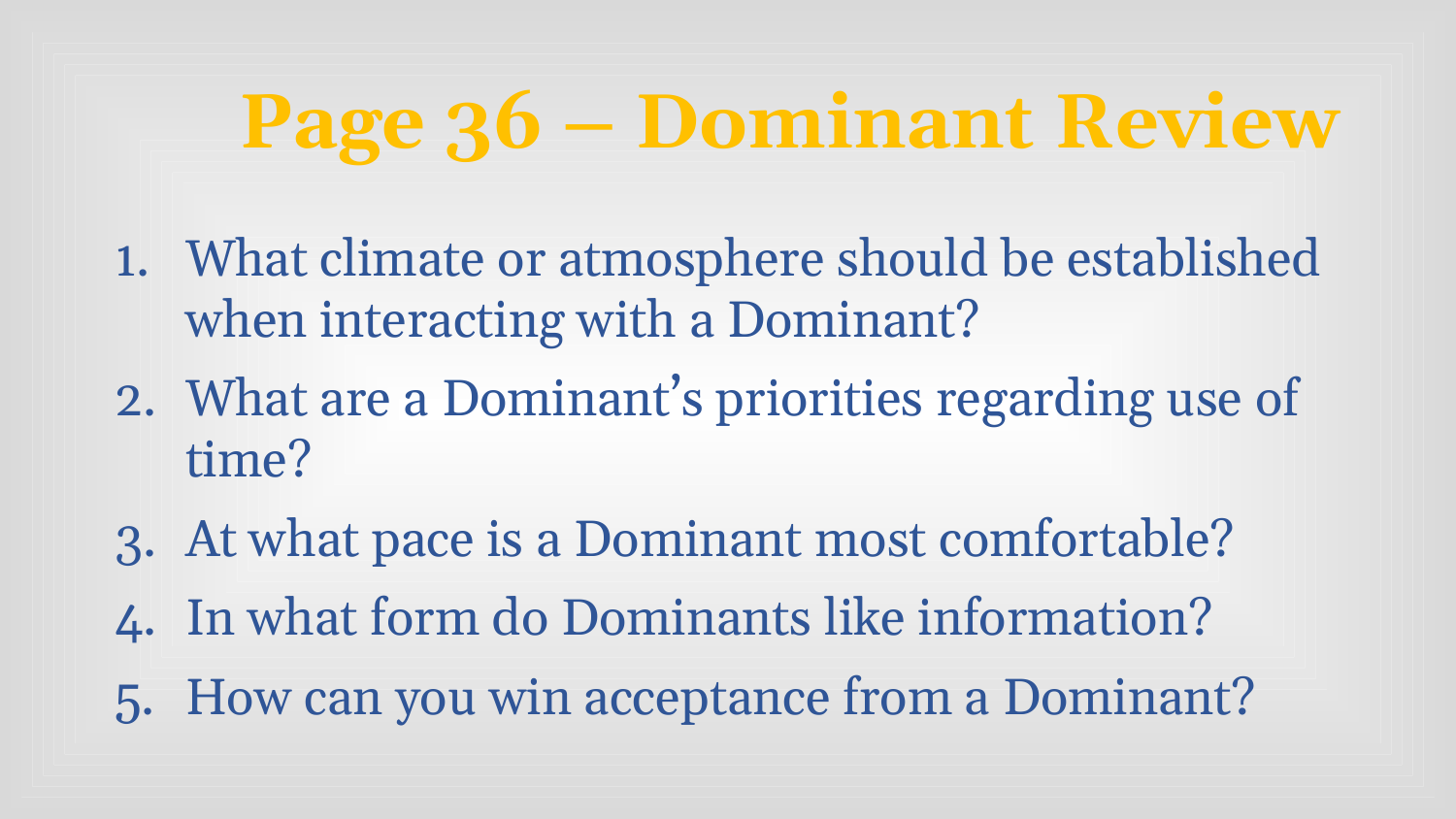

# Page 36 – Dominant Review
What climate or atmosphere should be established when interacting with a Dominant?
What are a Dominant’s priorities regarding use of time?
At what pace is a Dominant most comfortable?
In what form do Dominants like information?
How can you win acceptance from a Dominant?